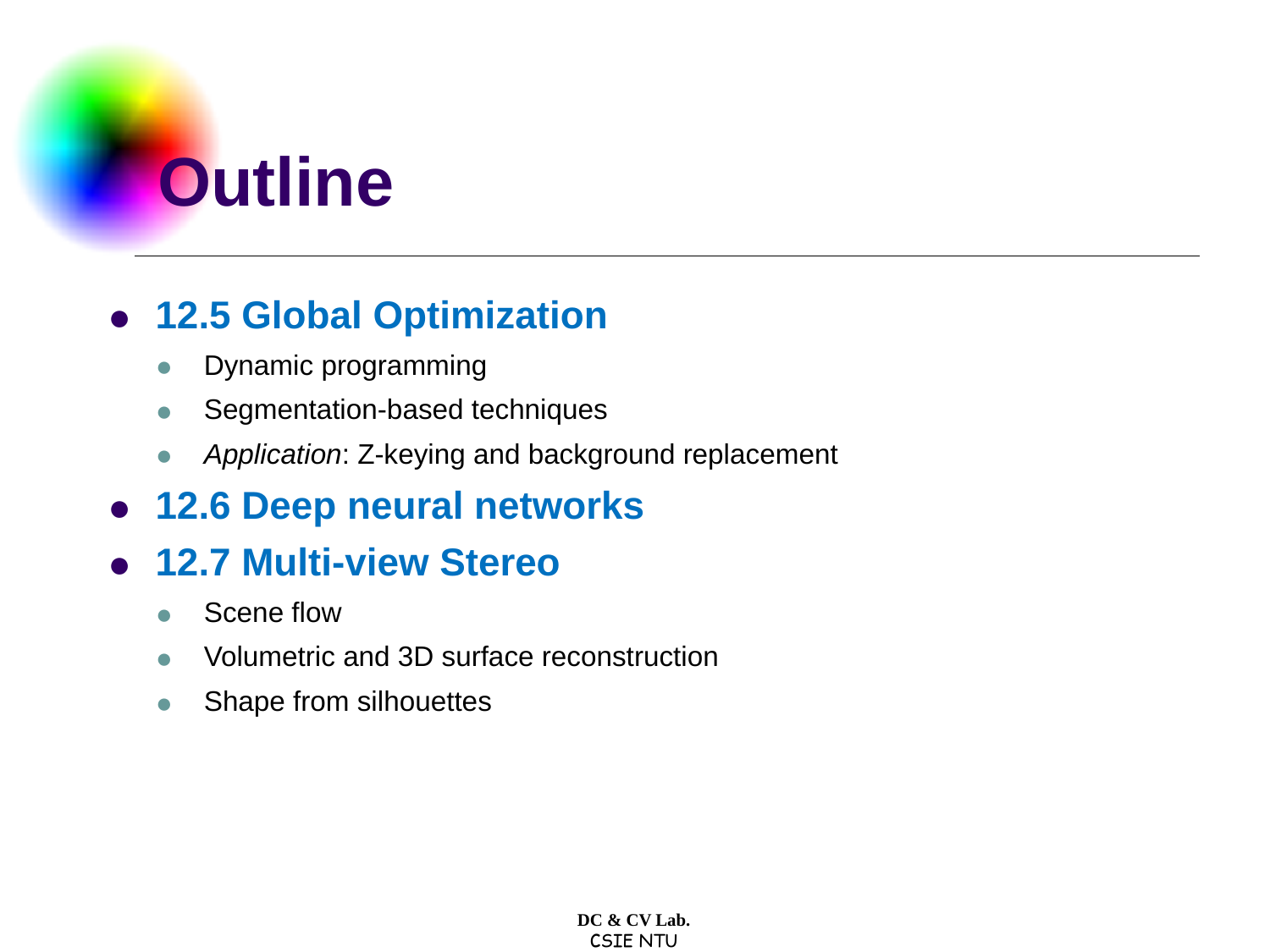

# Outline
12.5 Global Optimization
Dynamic programming
Segmentation-based techniques
Application: Z-keying and background replacement
12.6 Deep neural networks
12.7 Multi-view Stereo
Scene flow
Volumetric and 3D surface reconstruction
Shape from silhouettes
DC & CV Lab.
CSIE NTU